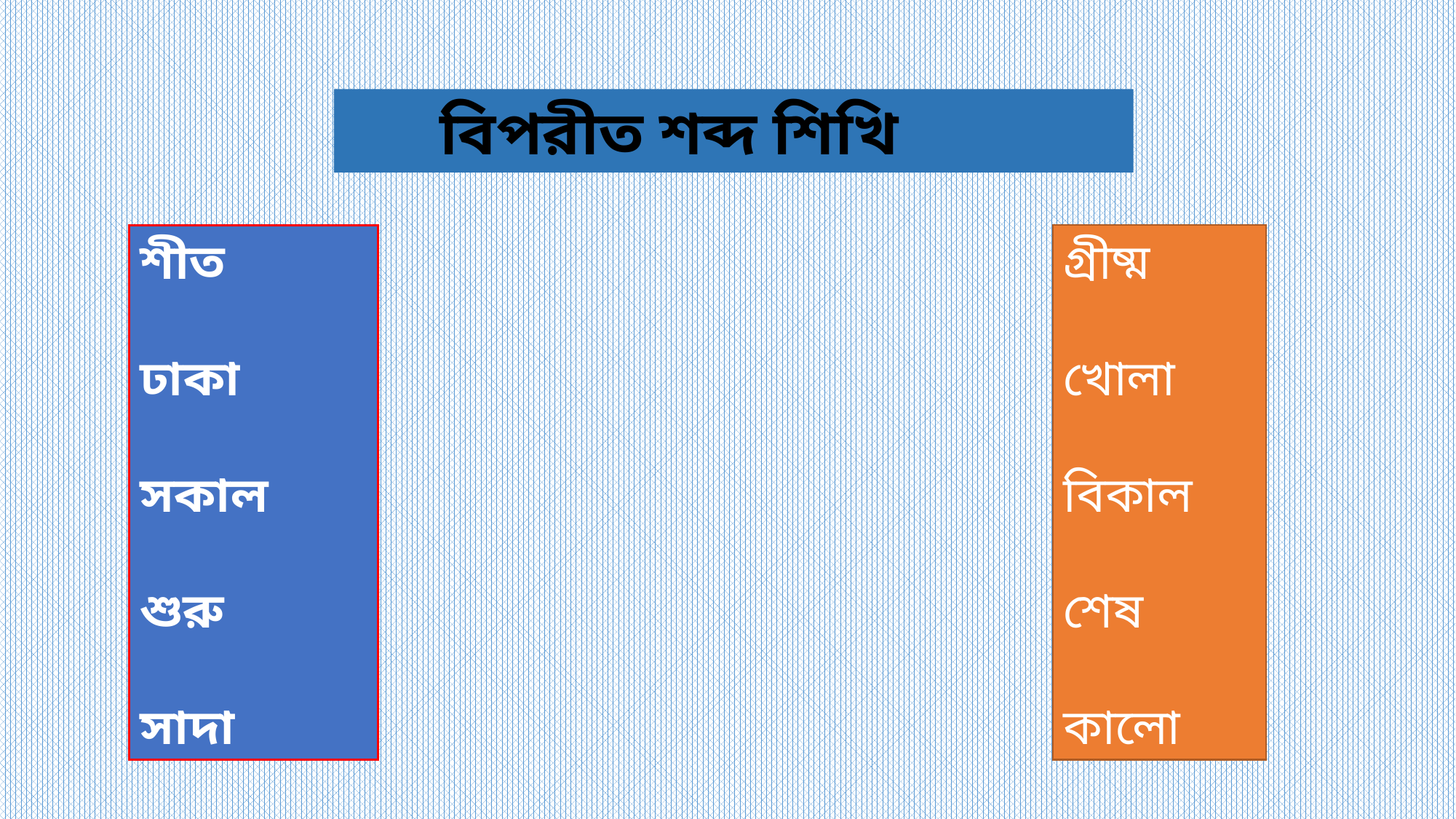

বিপরীত শব্দ শিখি
গ্রীষ্ম

খোলা

বিকাল

শেষ

কালো
শীত

ঢাকা

সকাল

শুরু

সাদা